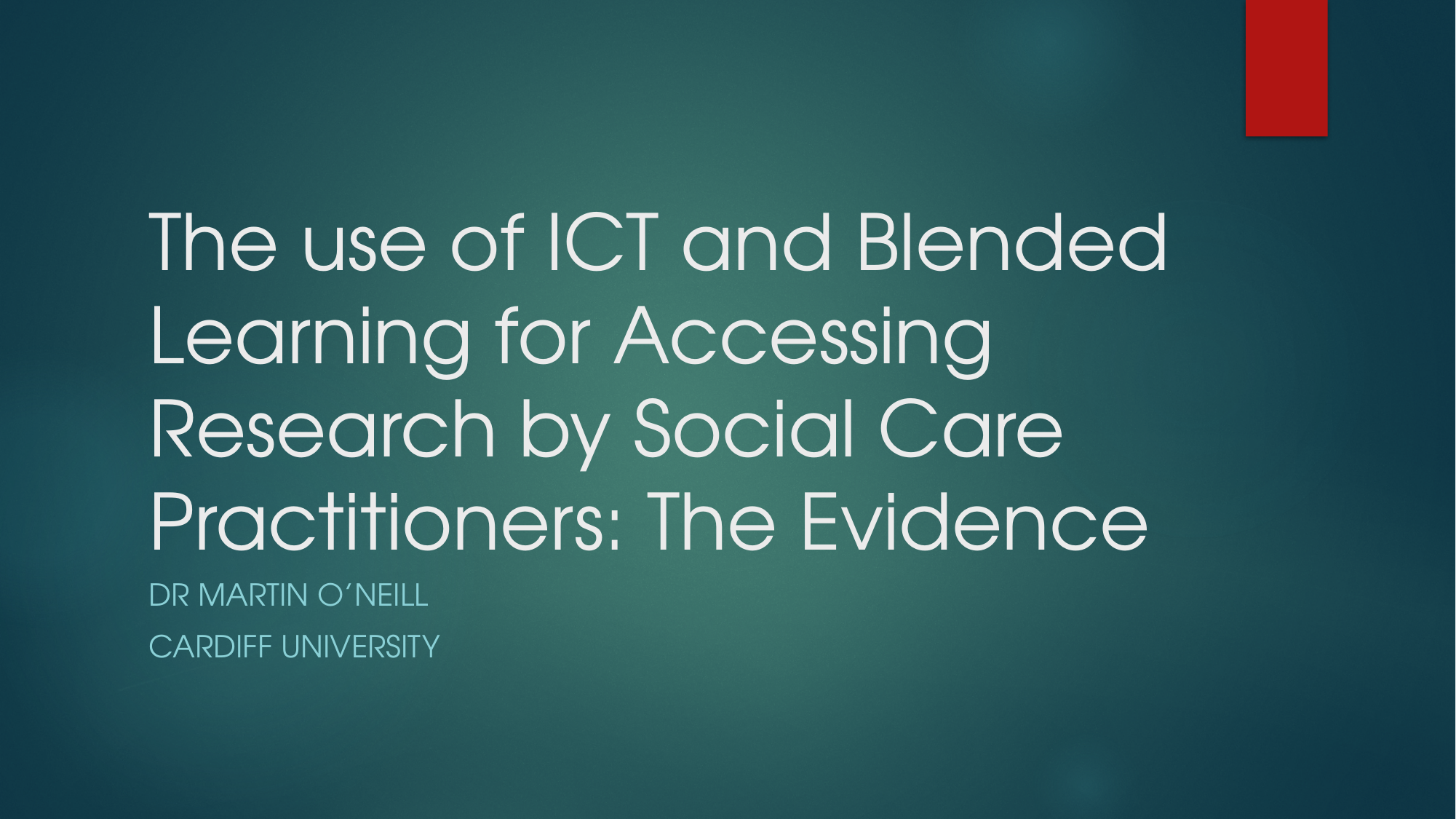

# The use of ICT and Blended Learning for Accessing Research by Social Care Practitioners: The Evidence
Dr Martin O’Neill
Cardiff University